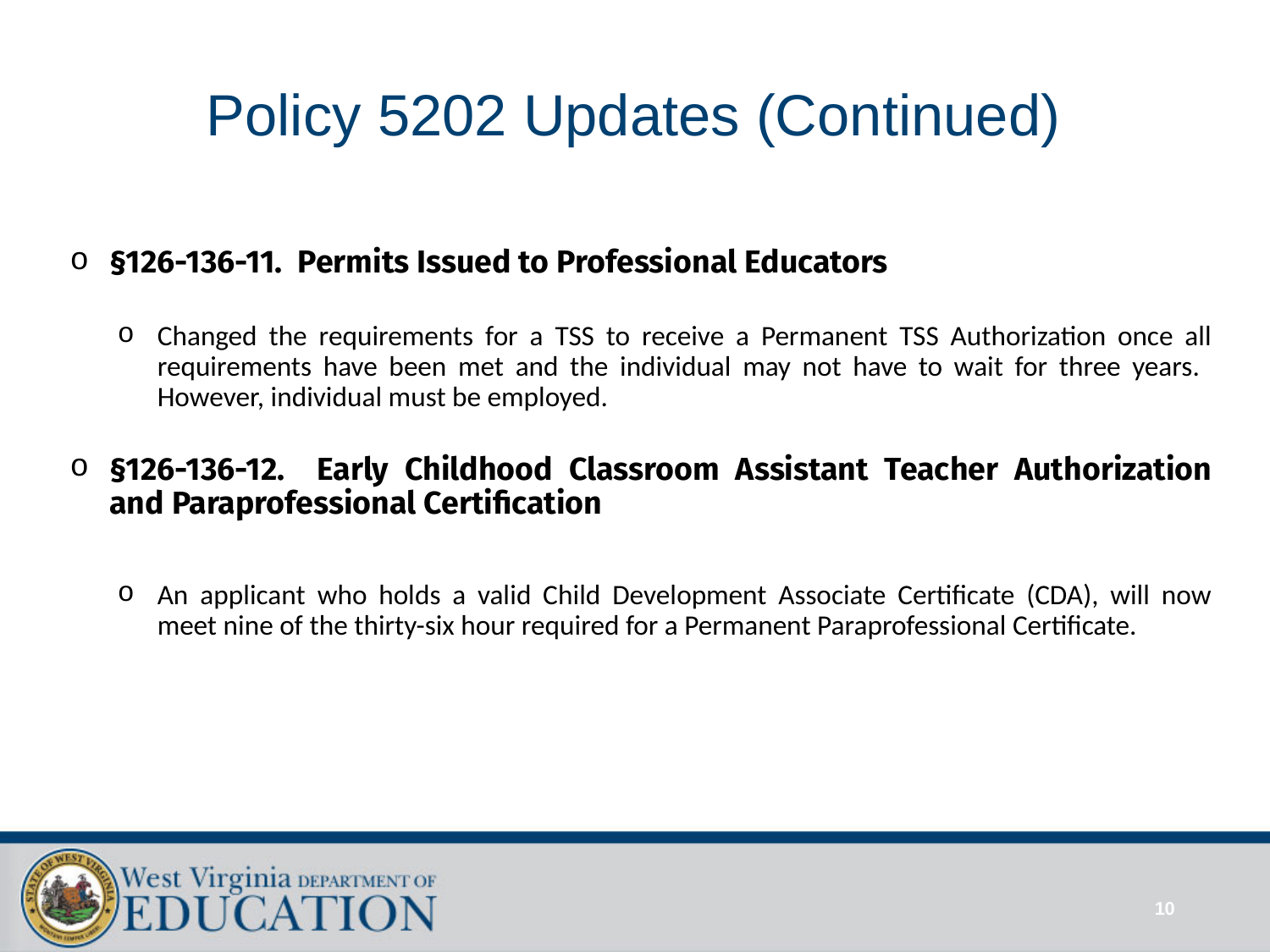

# Policy 5202 Updates (Continued)
§126-136-11.  Permits Issued to Professional Educators

Changed the requirements for a TSS to receive a Permanent TSS Authorization once all requirements have been met and the individual may not have to wait for three years.  However, individual must be employed.

§126-136-12.  Early Childhood Classroom Assistant Teacher Authorization and Paraprofessional Certification

An applicant who holds a valid Child Development Associate Certificate (CDA), will now meet nine of the thirty-six hour required for a Permanent Paraprofessional Certificate.

10